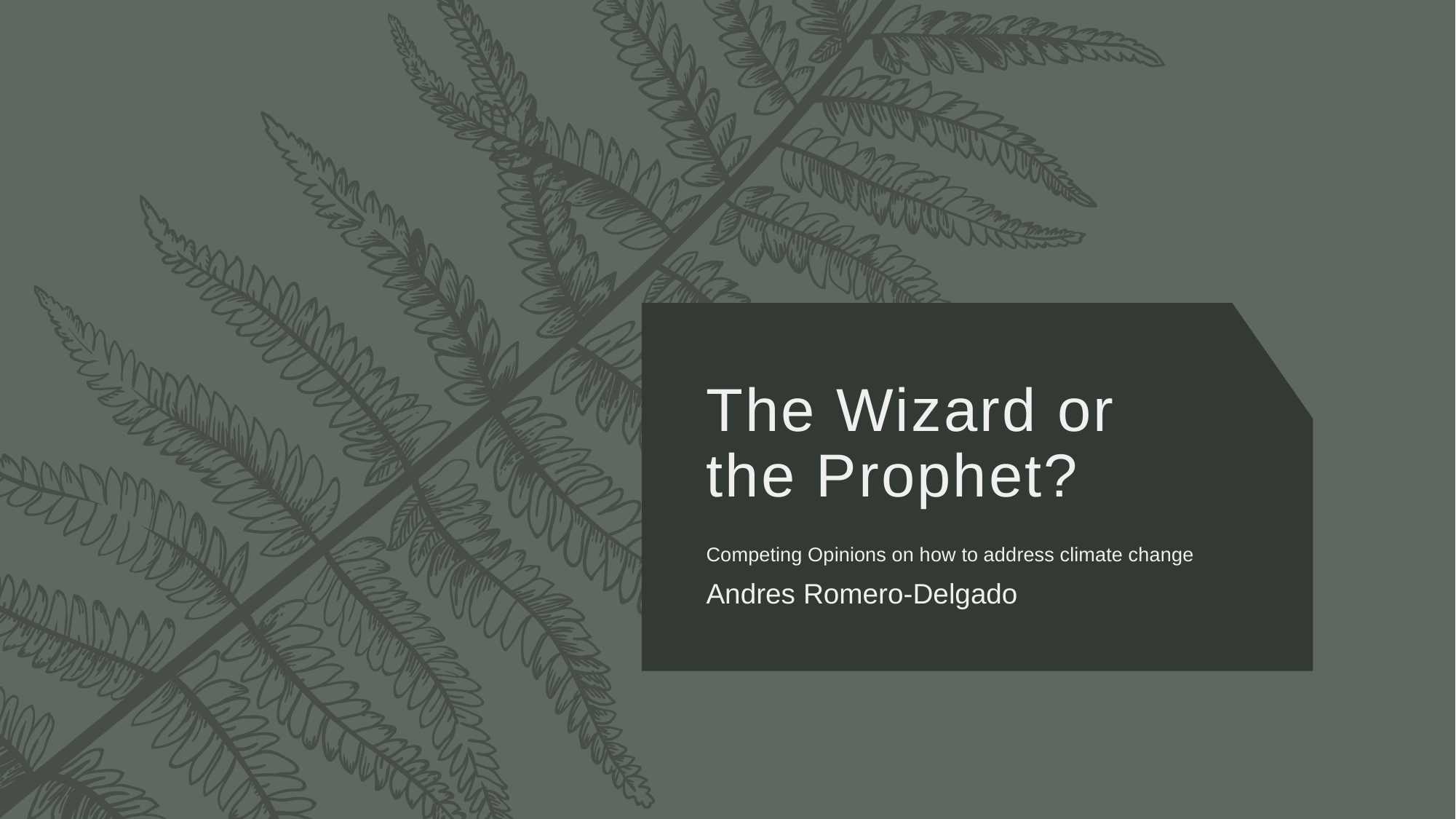

# The Wizard or the Prophet?
Competing Opinions on how to address climate change
Andres Romero-Delgado